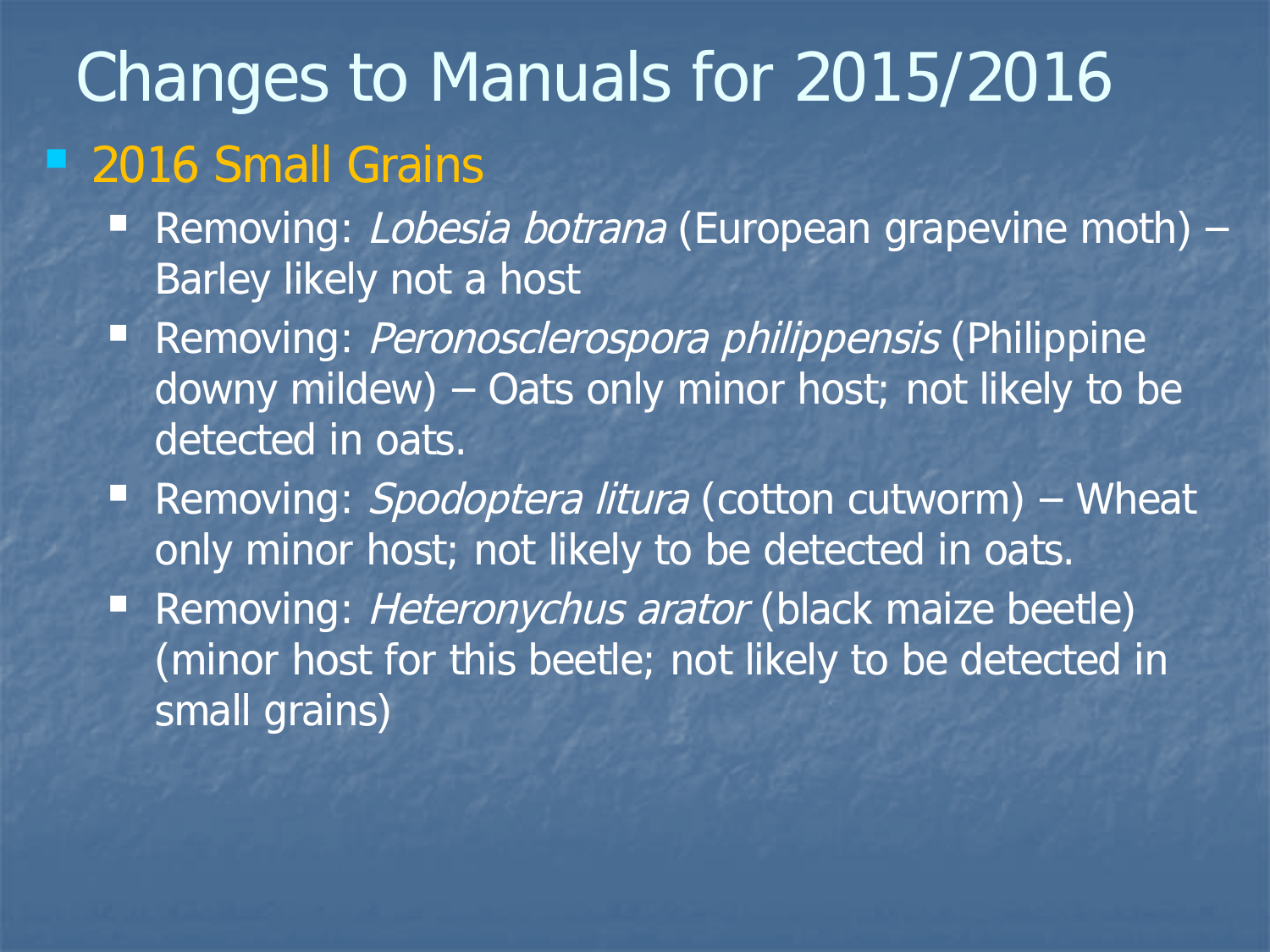

# Changes to Manuals for 2015/2016
2016 Small Grains
Removing: Lobesia botrana (European grapevine moth) – Barley likely not a host
Removing: Peronosclerospora philippensis (Philippine downy mildew) – Oats only minor host; not likely to be detected in oats.
Removing: Spodoptera litura (cotton cutworm) – Wheat only minor host; not likely to be detected in oats.
Removing: Heteronychus arator (black maize beetle) (minor host for this beetle; not likely to be detected in small grains)